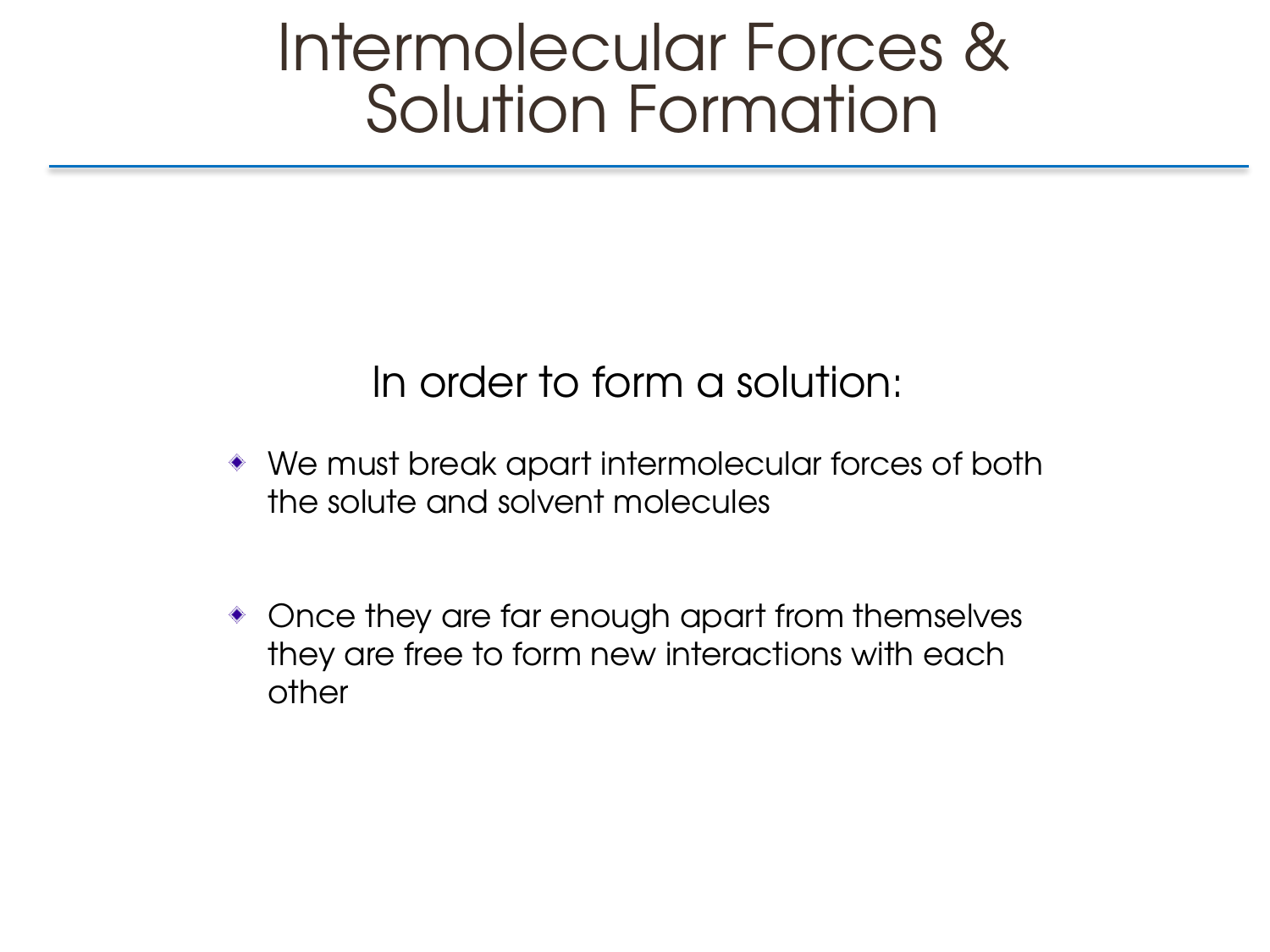

Intermolecular Forces &
Solution Formation
In order to form a solution:

We must break apart intermolecular forces of both the solute and solvent molecules

Once they are far enough apart from themselves they are free to form new interactions with each other